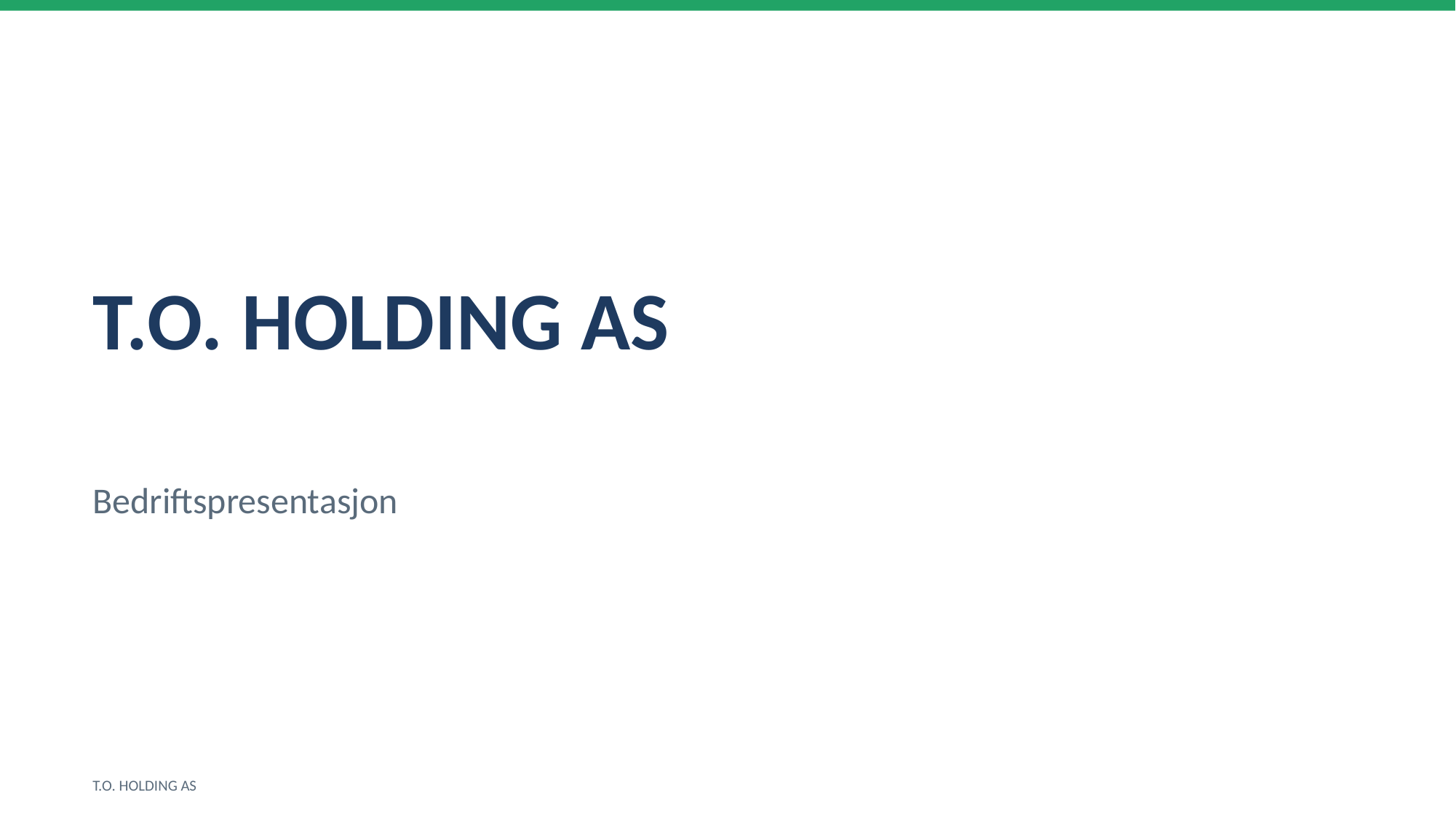

T.O. HOLDING AS
Bedriftspresentasjon
T.O. HOLDING AS